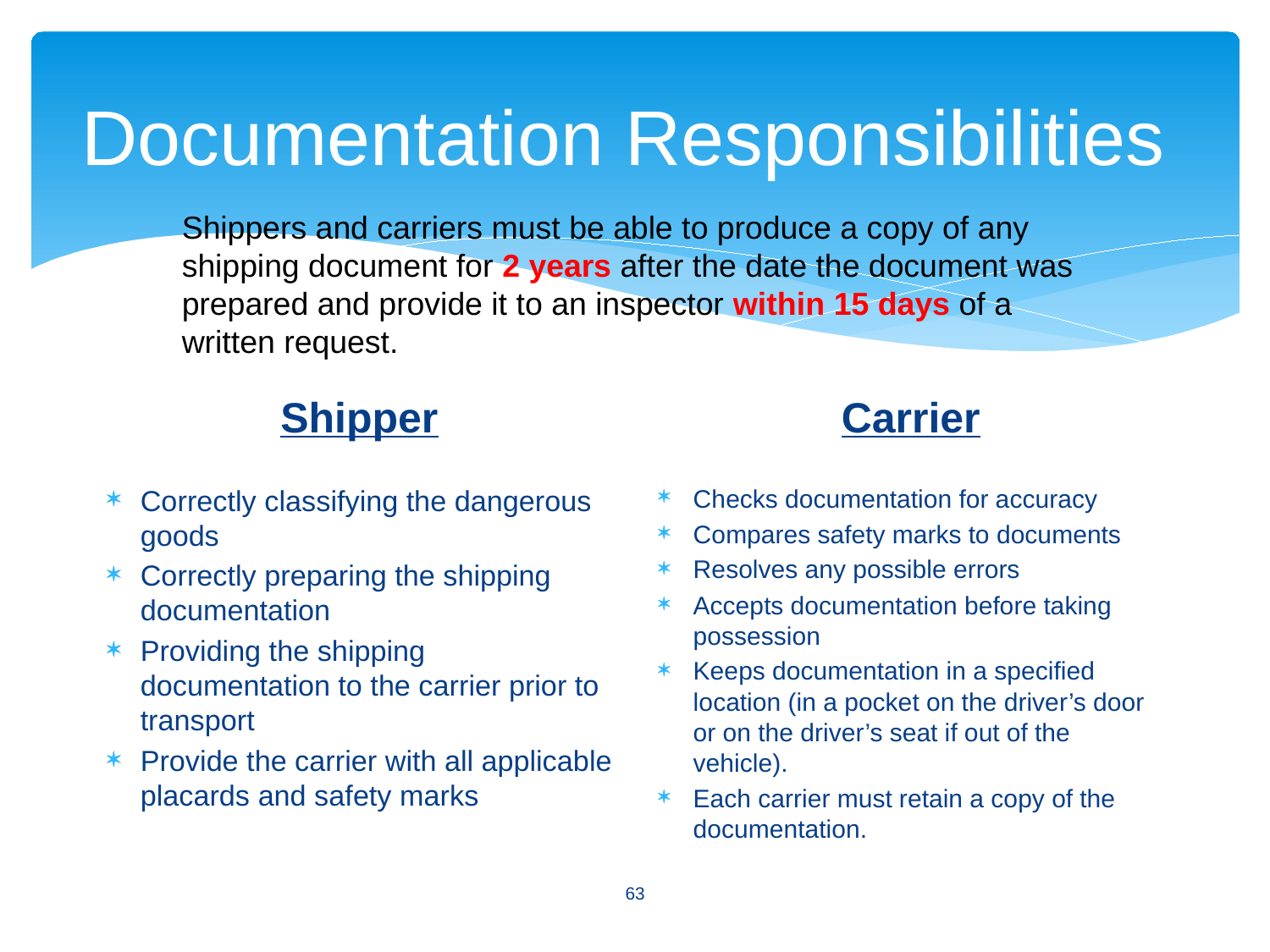

# Documentation Responsibilities
Shippers and carriers must be able to produce a copy of any shipping document for 2 years after the date the document was prepared and provide it to an inspector within 15 days of a written request.
Carrier
Shipper
Correctly classifying the dangerous goods
Correctly preparing the shipping documentation
Providing the shipping documentation to the carrier prior to transport
Provide the carrier with all applicable placards and safety marks
Checks documentation for accuracy
Compares safety marks to documents
Resolves any possible errors
Accepts documentation before taking possession
Keeps documentation in a specified location (in a pocket on the driver’s door or on the driver’s seat if out of the vehicle).
Each carrier must retain a copy of the documentation.
63